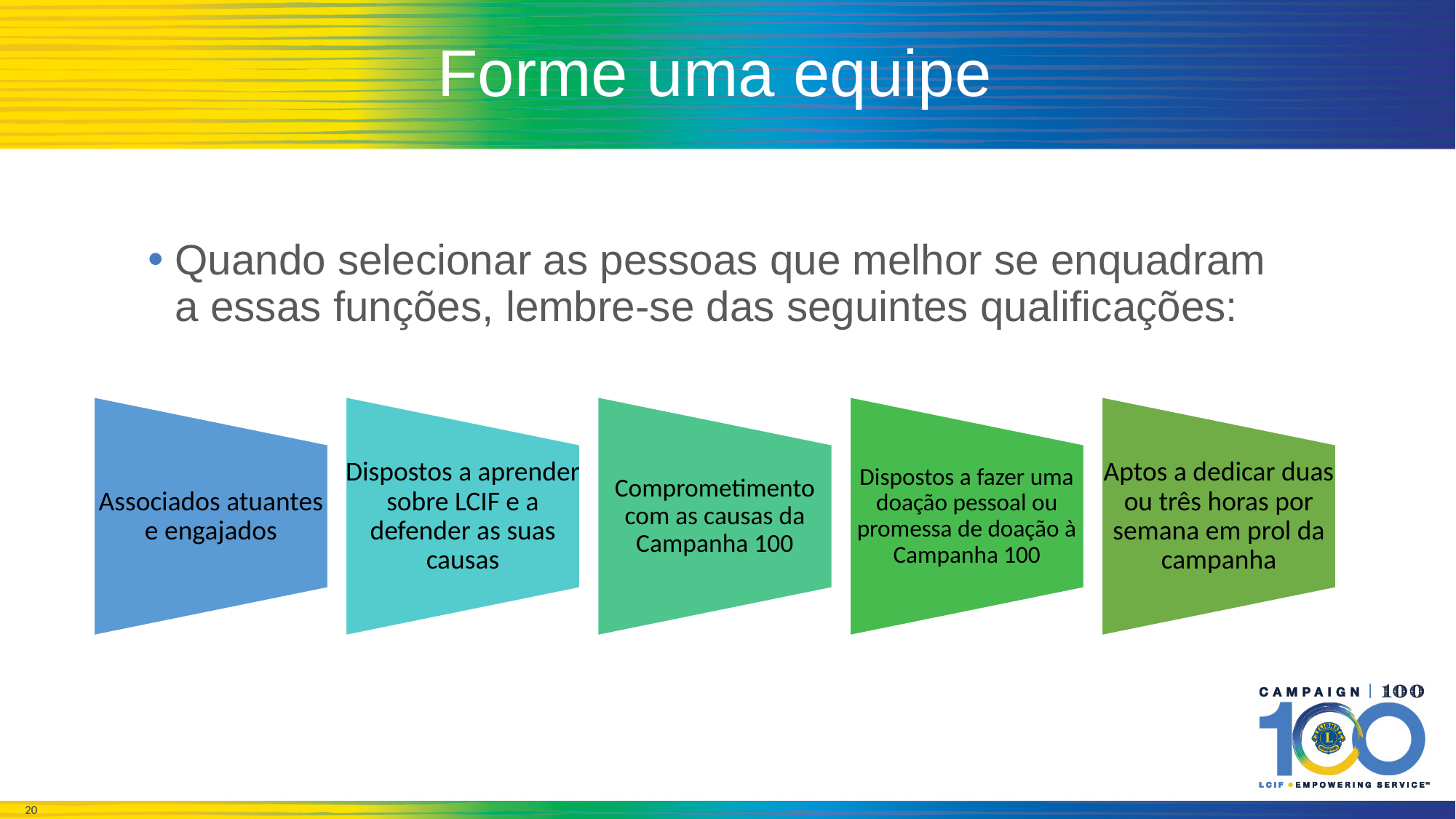

# Forme uma equipe
Quando selecionar as pessoas que melhor se enquadram a essas funções, lembre-se das seguintes qualificações:
Associados atuantes e engajados
Dispostos a aprender sobre LCIF e a defender as suas causas
Comprometimento com as causas da Campanha 100
Dispostos a fazer uma doação pessoal ou promessa de doação à Campanha 100
Aptos a dedicar duas ou três horas por semana em prol da campanha